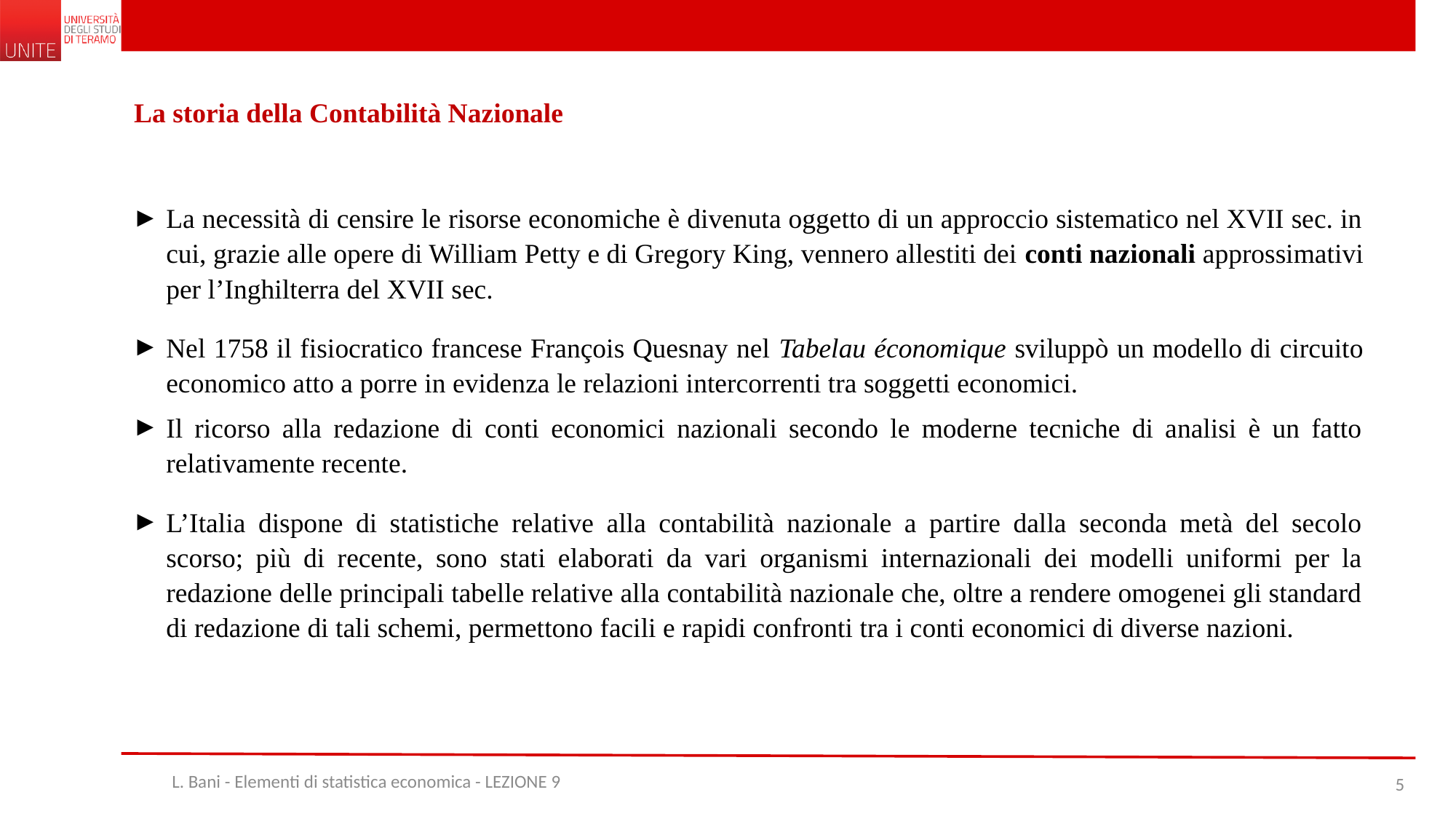

La storia della Contabilità Nazionale
La necessità di censire le risorse economiche è divenuta oggetto di un approccio sistematico nel XVII sec. in cui, grazie alle opere di William Petty e di Gregory King, vennero allestiti dei conti nazionali approssimativi per l’Inghilterra del XVII sec.
Nel 1758 il fisiocratico francese François Quesnay nel Tabelau économique sviluppò un modello di circuito economico atto a porre in evidenza le relazioni intercorrenti tra soggetti economici.
Il ricorso alla redazione di conti economici nazionali secondo le moderne tecniche di analisi è un fatto relativamente recente.
L’Italia dispone di statistiche relative alla contabilità nazionale a partire dalla seconda metà del secolo scorso; più di recente, sono stati elaborati da vari organismi internazionali dei modelli uniformi per la redazione delle principali tabelle relative alla contabilità nazionale che, oltre a rendere omogenei gli standard di redazione di tali schemi, permettono facili e rapidi confronti tra i conti economici di diverse nazioni.
L. Bani - Elementi di statistica economica - LEZIONE 9
5